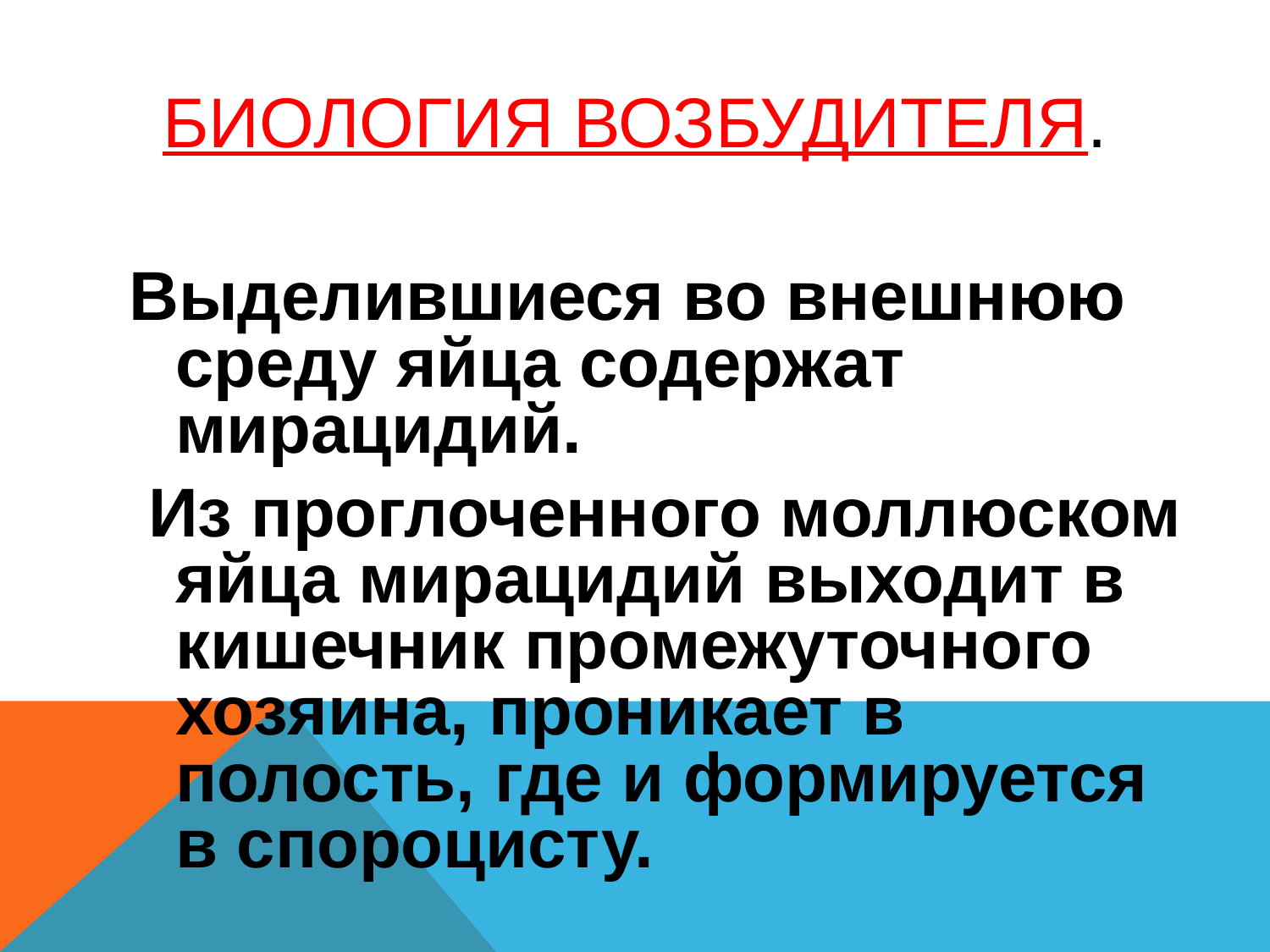

Биология возбудителя.

Выделившиеся во внешнюю среду яйца содержат мирацидий.
 Из проглоченного моллюском яйца мирацидий выходит в кишечник промежуточного хозяина, проникает в полость, где и формируется в спороцисту.